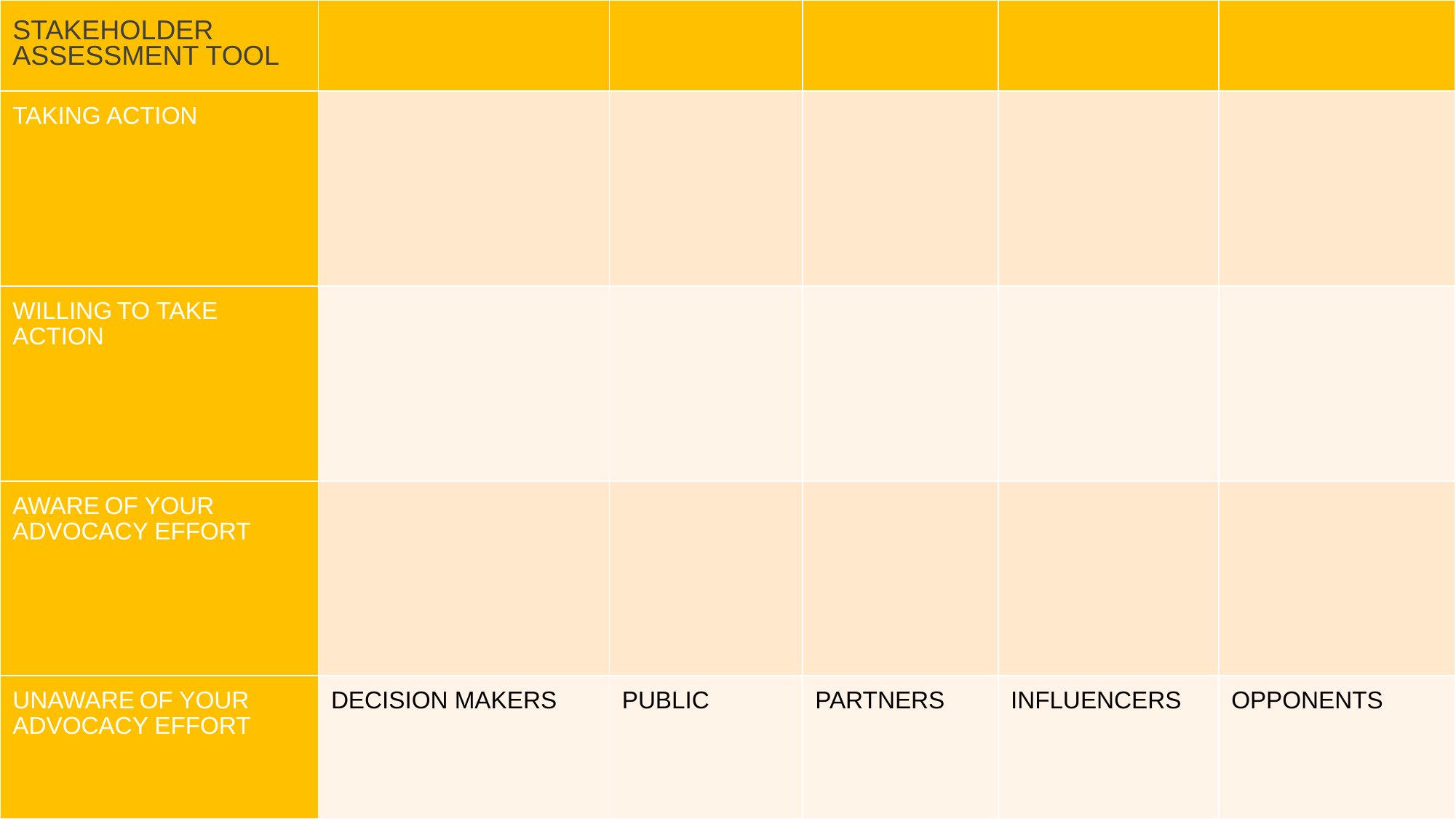

| STAKEHOLDER ASSESSMENT TOOL |  |  |  |  |  |
| --- | --- | --- | --- | --- | --- |
| TAKING ACTION |  |  |  |  |  |
| WILLING TO TAKE ACTION |  |  |  |  |  |
| AWARE OF YOUR ADVOCACY EFFORT |  |  |  |  |  |
| UNAWARE OF YOUR ADVOCACY EFFORT | DECISION MAKERS | PUBLIC | PARTNERS | INFLUENCERS | OPPONENTS |